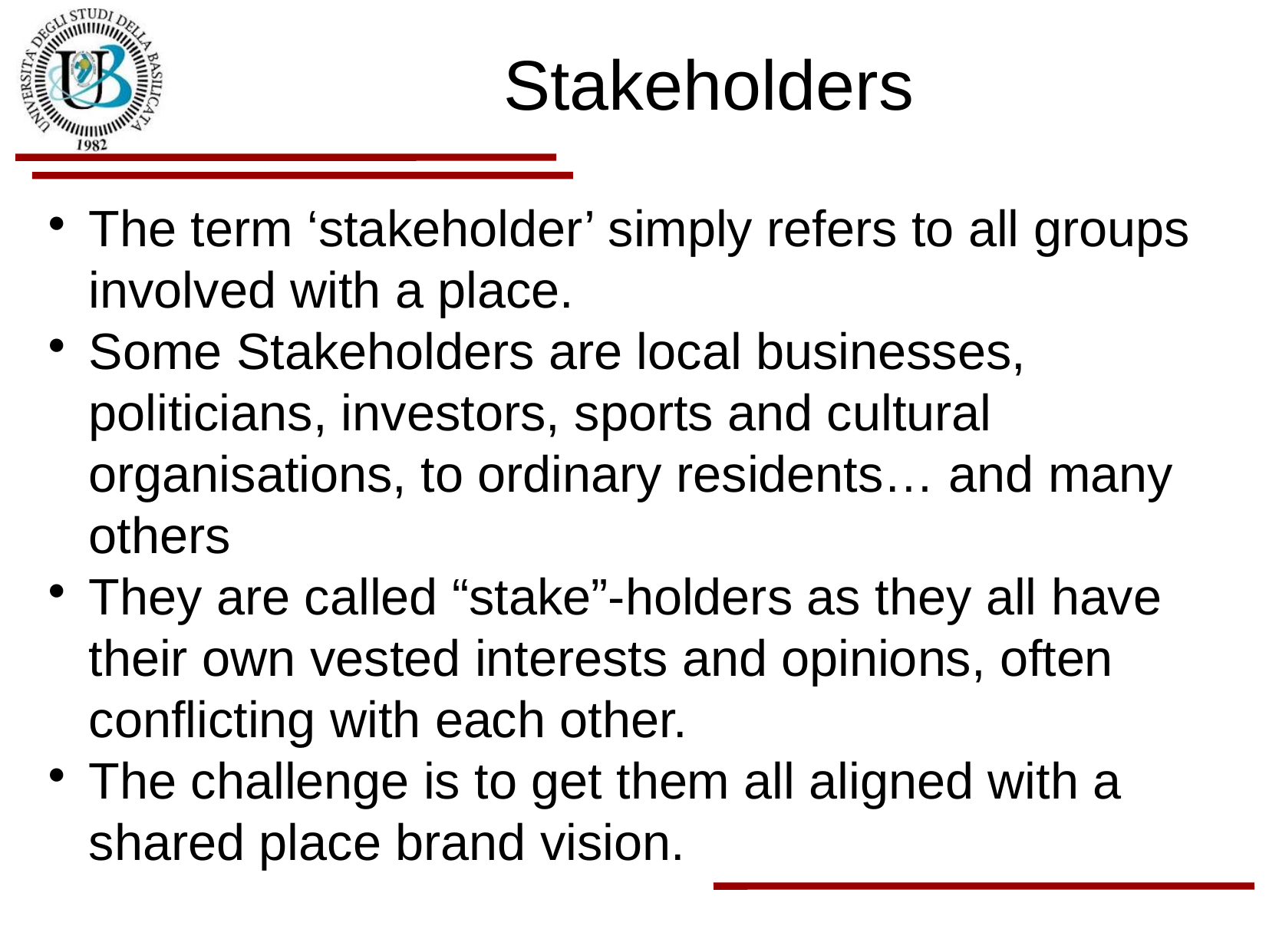

Stakeholders
The term ‘stakeholder’ simply refers to all groups involved with a place.
Some Stakeholders are local businesses, politicians, investors, sports and cultural organisations, to ordinary residents… and many others
They are called “stake”-holders as they all have their own vested interests and opinions, often conflicting with each other.
The challenge is to get them all aligned with a shared place brand vision.